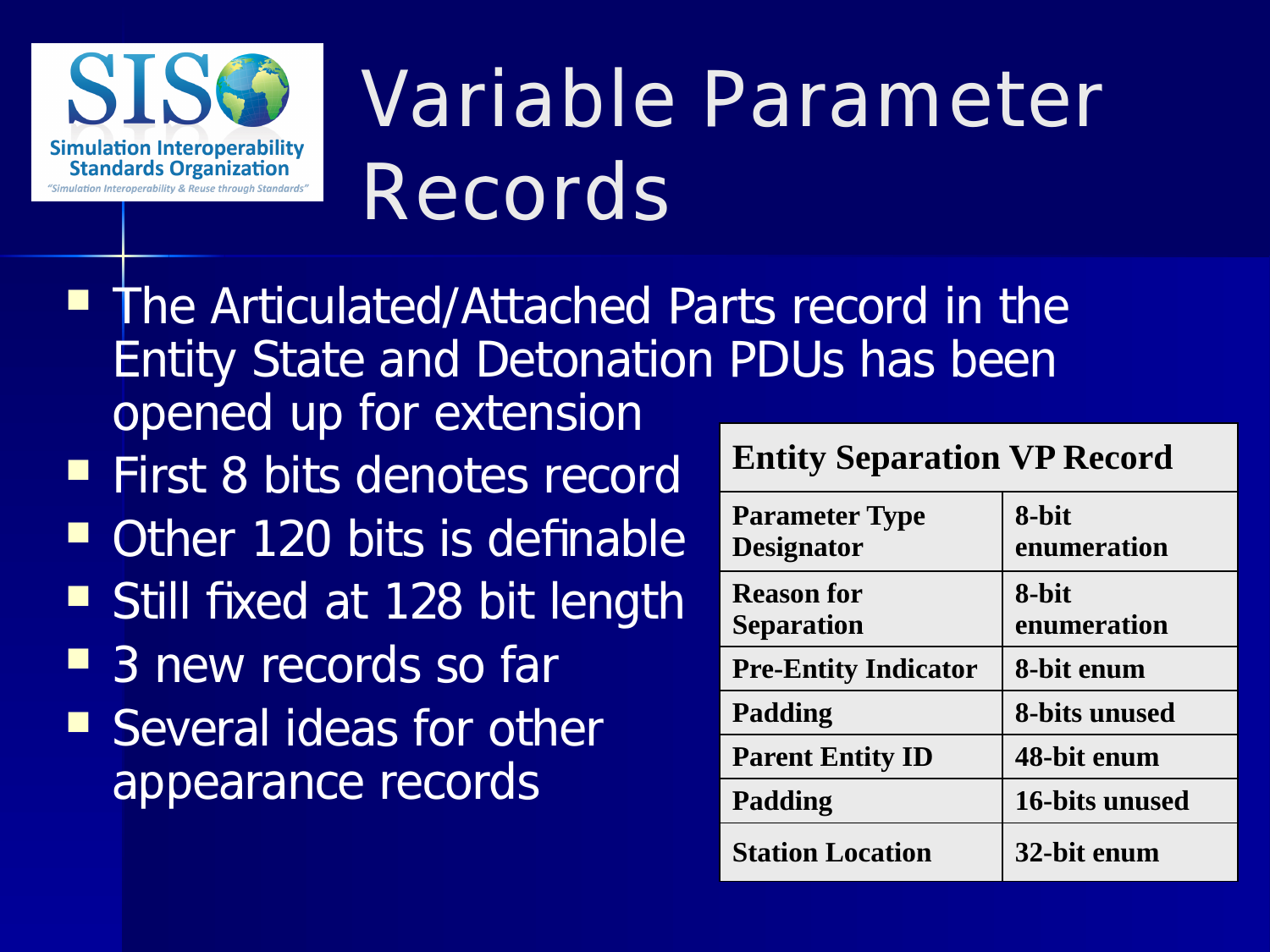

# Variable Parameter Records
The Articulated/Attached Parts record in the Entity State and Detonation PDUs has been opened up for extension
| Entity Separation VP Record |  |
| --- | --- |
| Parameter Type Designator | 8-bit enumeration |
| Reason for Separation | 8-bit enumeration |
| Pre-Entity Indicator | 8-bit enum |
| Padding | 8-bits unused |
| Parent Entity ID | 48-bit enum |
| Padding | 16-bits unused |
| Station Location | 32-bit enum |
First 8 bits denotes record
Other 120 bits is definable
Still fixed at 128 bit length
3 new records so far
Several ideas for other  appearance records